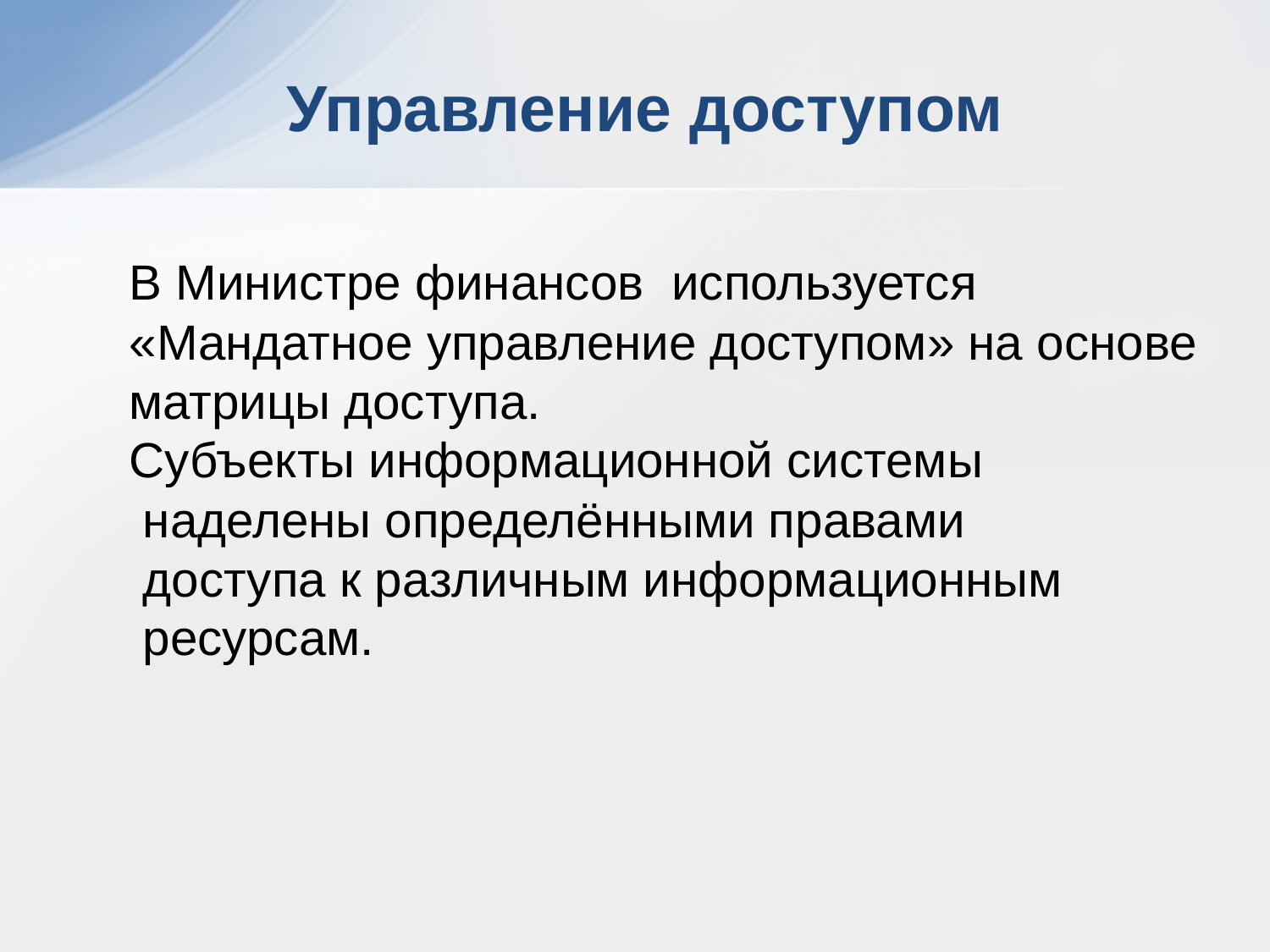

Управление доступом
В Министре финансов  используется
«Мандатное управление доступом» на основе
матрицы доступа.
Субъекты информационной системы
 наделены определёнными правами
 доступа к различным информационным
 ресурсам.